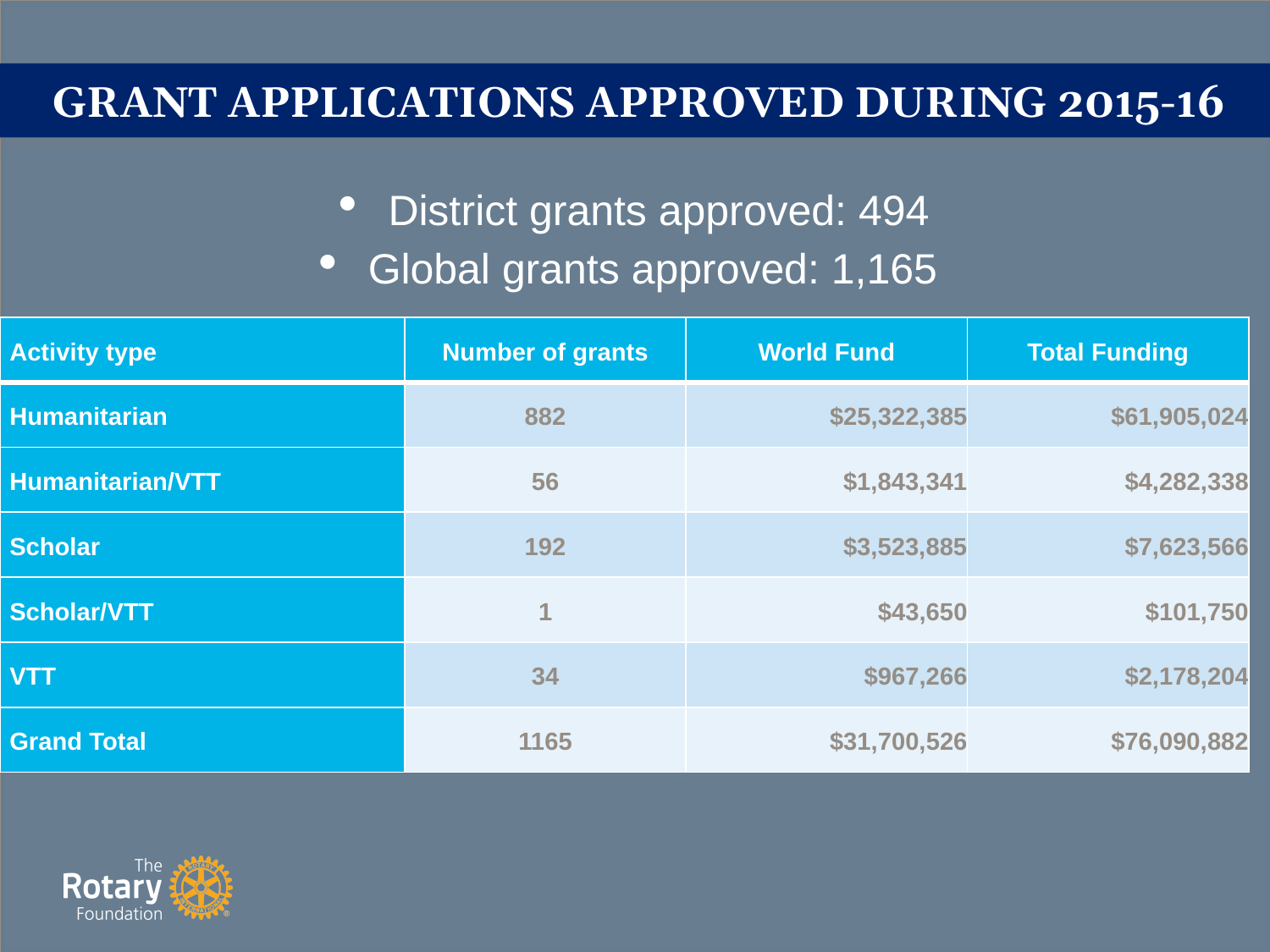

# GRANT APPLICATIONS APPROVED DURING 2015-16
District grants approved: 494
Global grants approved: 1,165
| Activity type | Number of grants | World Fund | Total Funding |
| --- | --- | --- | --- |
| Humanitarian | 882 | $25,322,385 | $61,905,024 |
| Humanitarian/VTT | 56 | $1,843,341 | $4,282,338 |
| Scholar | 192 | $3,523,885 | $7,623,566 |
| Scholar/VTT | 1 | $43,650 | $101,750 |
| VTT | 34 | $967,266 | $2,178,204 |
| Grand Total | 1165 | $31,700,526 | $76,090,882 |